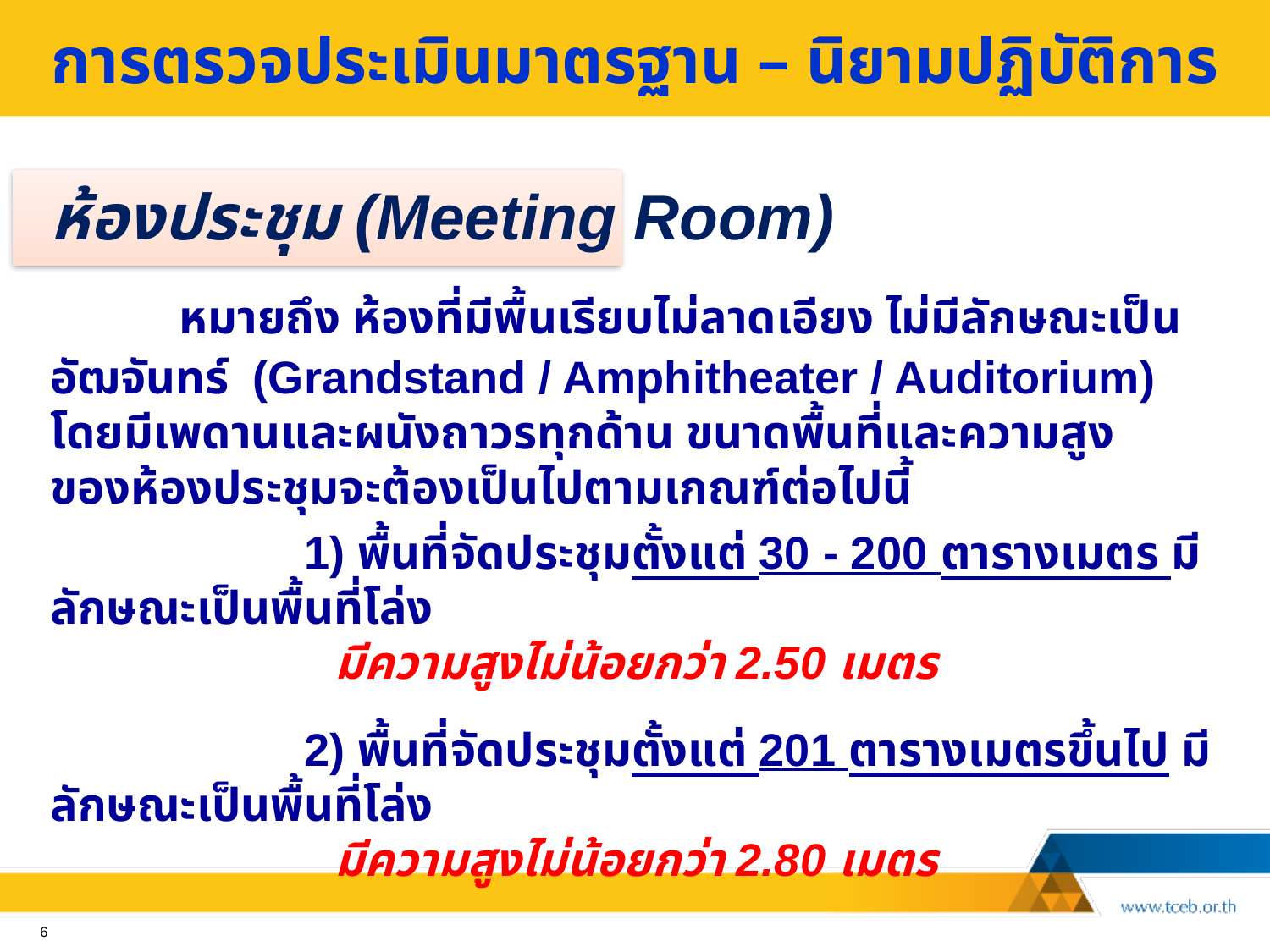

# การตรวจประเมินมาตรฐาน – นิยามปฏิบัติการ

ห้องประชุม (Meeting Room)
       หมายถึง ห้องที่มีพื้นเรียบไม่ลาดเอียง ไม่มีลักษณะเป็นอัฒจันทร์  (Grandstand / Amphitheater / Auditorium) โดยมีเพดานและผนังถาวรทุกด้าน ขนาดพื้นที่และความสูง
ของห้องประชุมจะต้องเป็นไปตามเกณฑ์ต่อไปนี้
                    1) พื้นที่จัดประชุมตั้งแต่ 30 - 200 ตารางเมตร มีลักษณะเป็นพื้นที่โล่ง
                        มีความสูงไม่น้อยกว่า 2.50 เมตร

                    2) พื้นที่จัดประชุมตั้งแต่ 201 ตารางเมตรขึ้นไป มีลักษณะเป็นพื้นที่โล่ง
                        มีความสูงไม่น้อยกว่า 2.80 เมตร
6